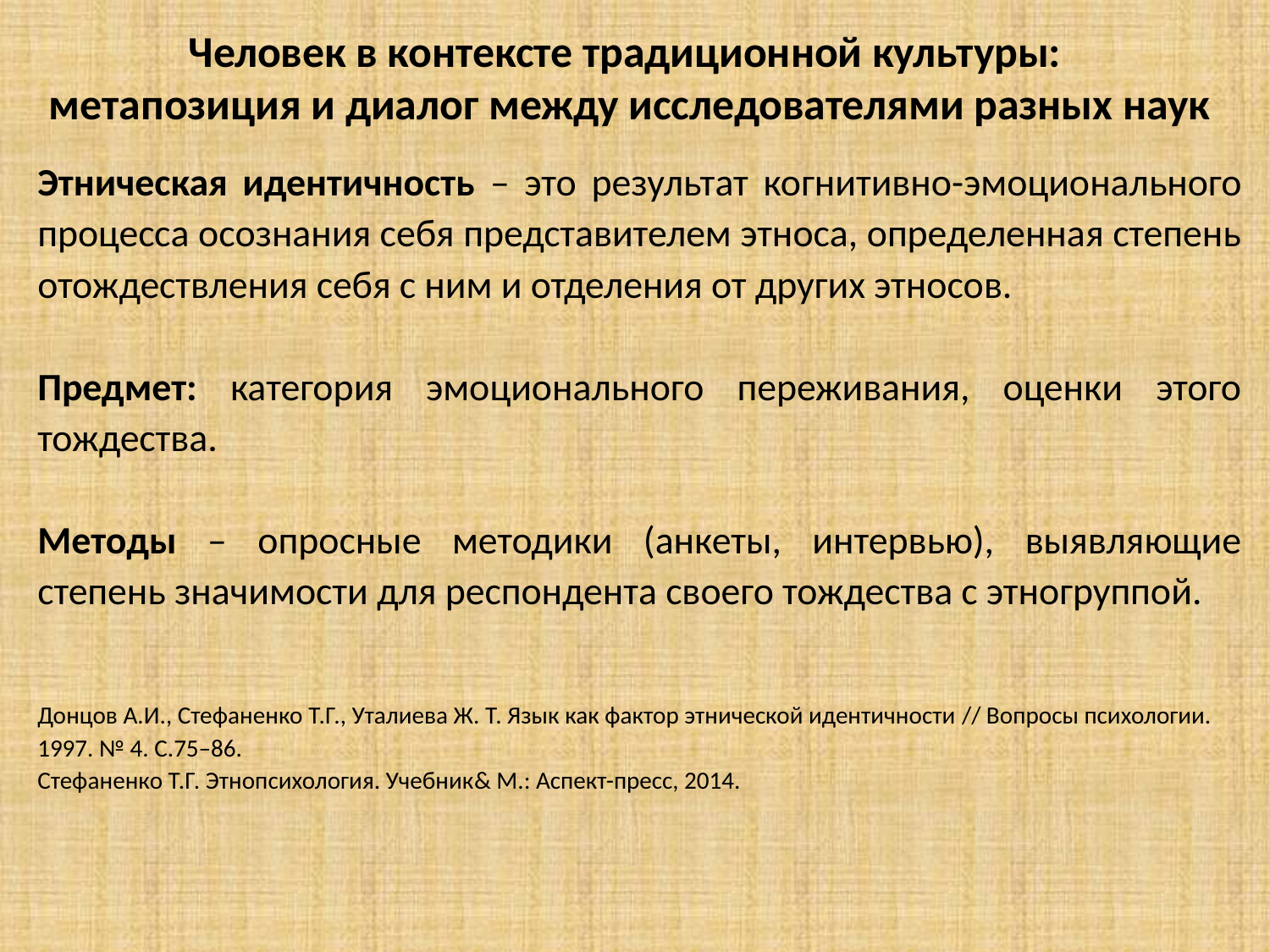

Человек в контексте традиционной культуры:
метапозиция и диалог между исследователями разных наук
Этническая идентичность – это ре­зультат когнитивно-эмоционального процесса осознания себя представителем этноса, определенная степень отождествления себя с ним и отделения от других этносов.

Предмет: категория эмоционального переживания, оценки этого тождества.

Методы – опросные методики (анкеты, интервью), выявляющие степень значимости для респондента своего тождества с этногруппой.

Донцов А.И., Стефаненко Т.Г., Уталиева Ж. Т. Язык как фактор этнической идентичности // Вопросы психологии. 1997. № 4. С.75–86.
Стефаненко Т.Г. Этнопсихология. Учебник& М.: Аспект-пресс, 2014.